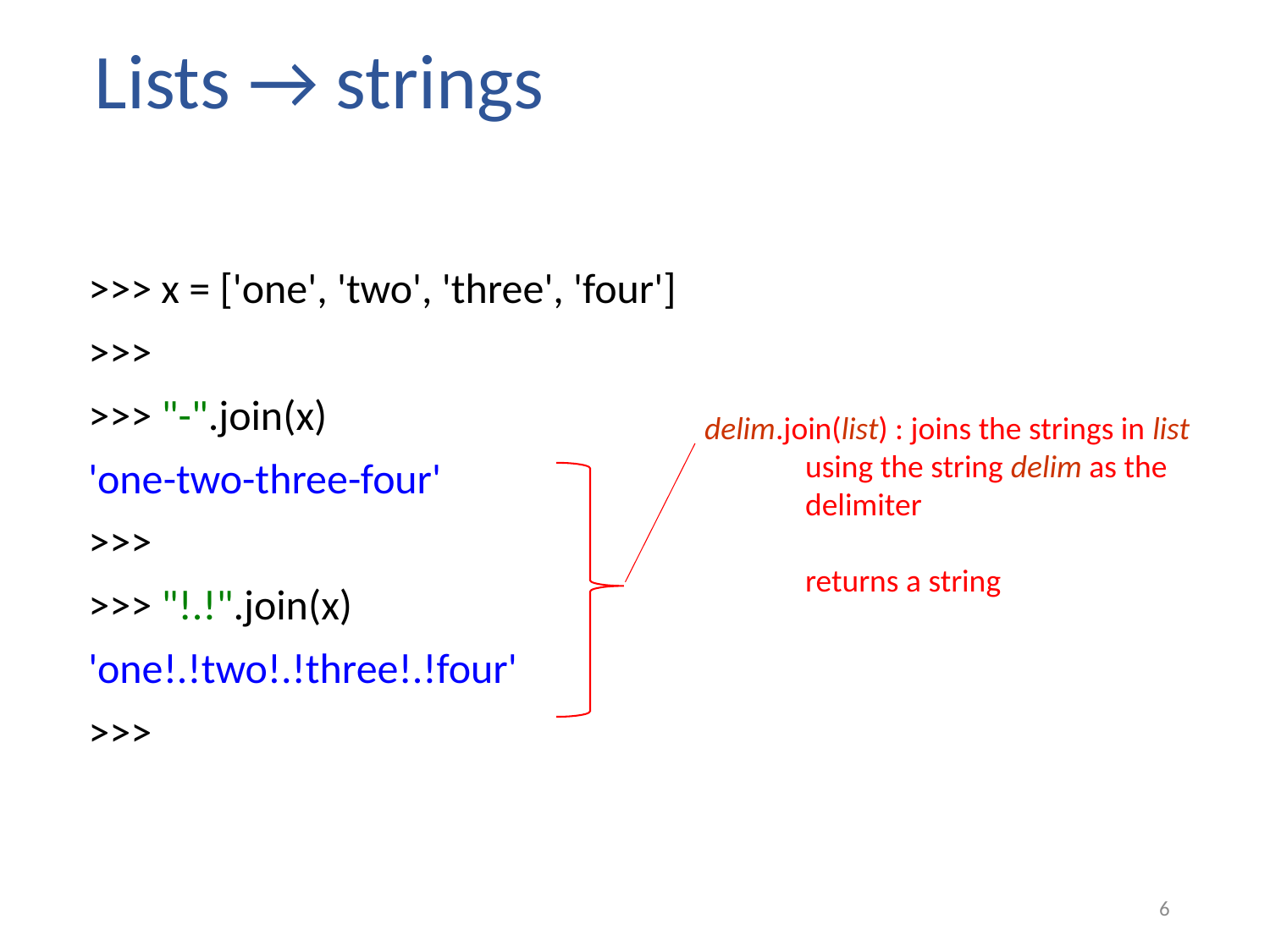

# Lists → strings
>>> x = ['one', 'two', 'three', 'four']
>>>
>>> "-".join(x)
'one-two-three-four'
>>>
>>> "!.!".join(x)
'one!.!two!.!three!.!four'
>>>
delim.join(list) : joins the strings in list
              using the string delim as the
              delimiter

              returns a string

6